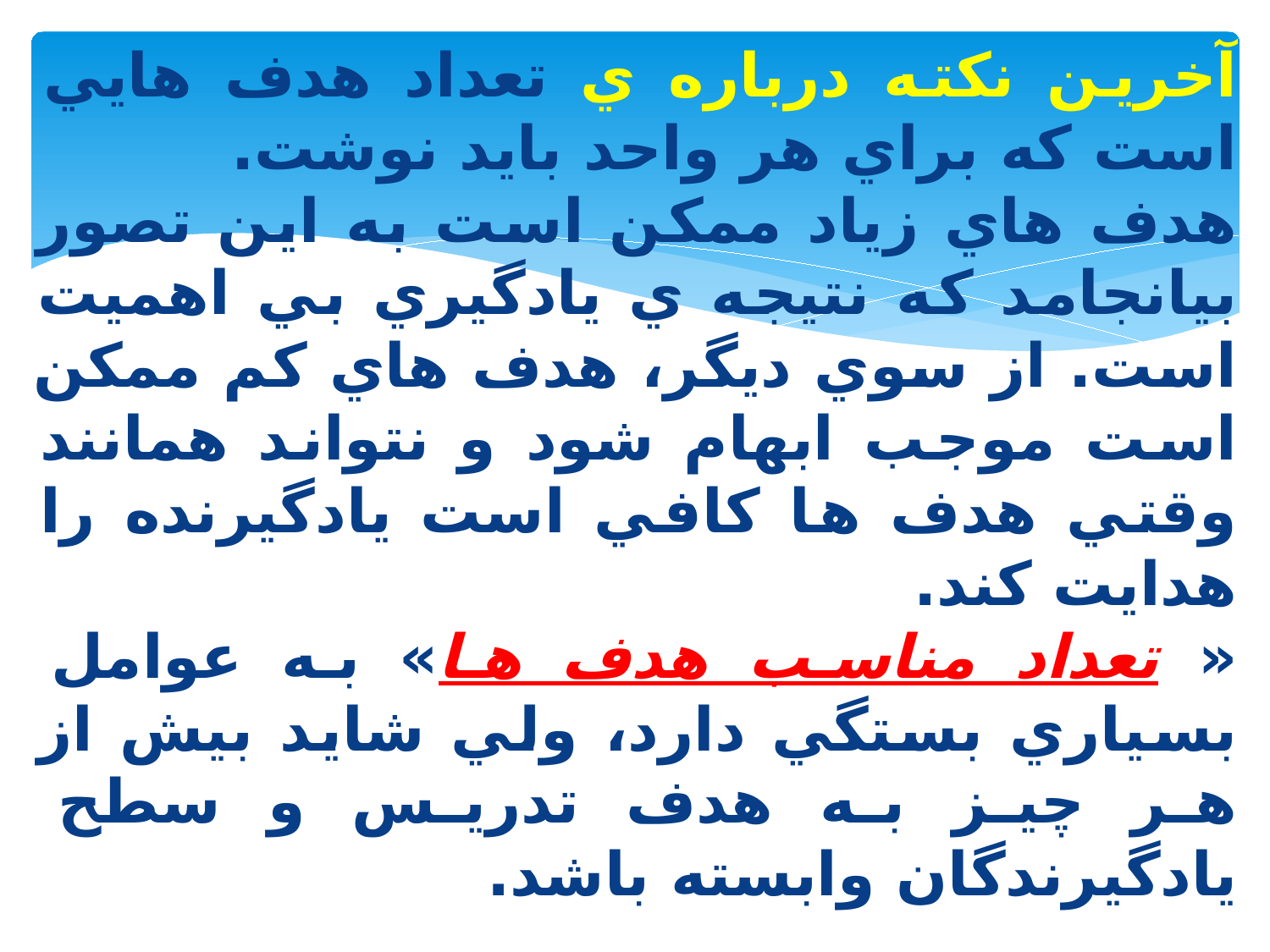

آخرين نكته درباره ي تعداد هدف هايي است كه براي هر واحد بايد نوشت.
هدف هاي زياد ممكن است به اين تصور بيانجامد كه نتيجه ي يادگيري بي اهميت است. از سوي ديگر، هدف هاي كم ممكن است موجب ابهام شود و نتواند همانند وقتي هدف ها كافي است يادگيرنده را هدايت كند.
« تعداد مناسب هدف ها» به عوامل بسياري بستگي دارد، ولي شايد بيش از هر چيز به هدف تدريس و سطح يادگيرندگان وابسته باشد.